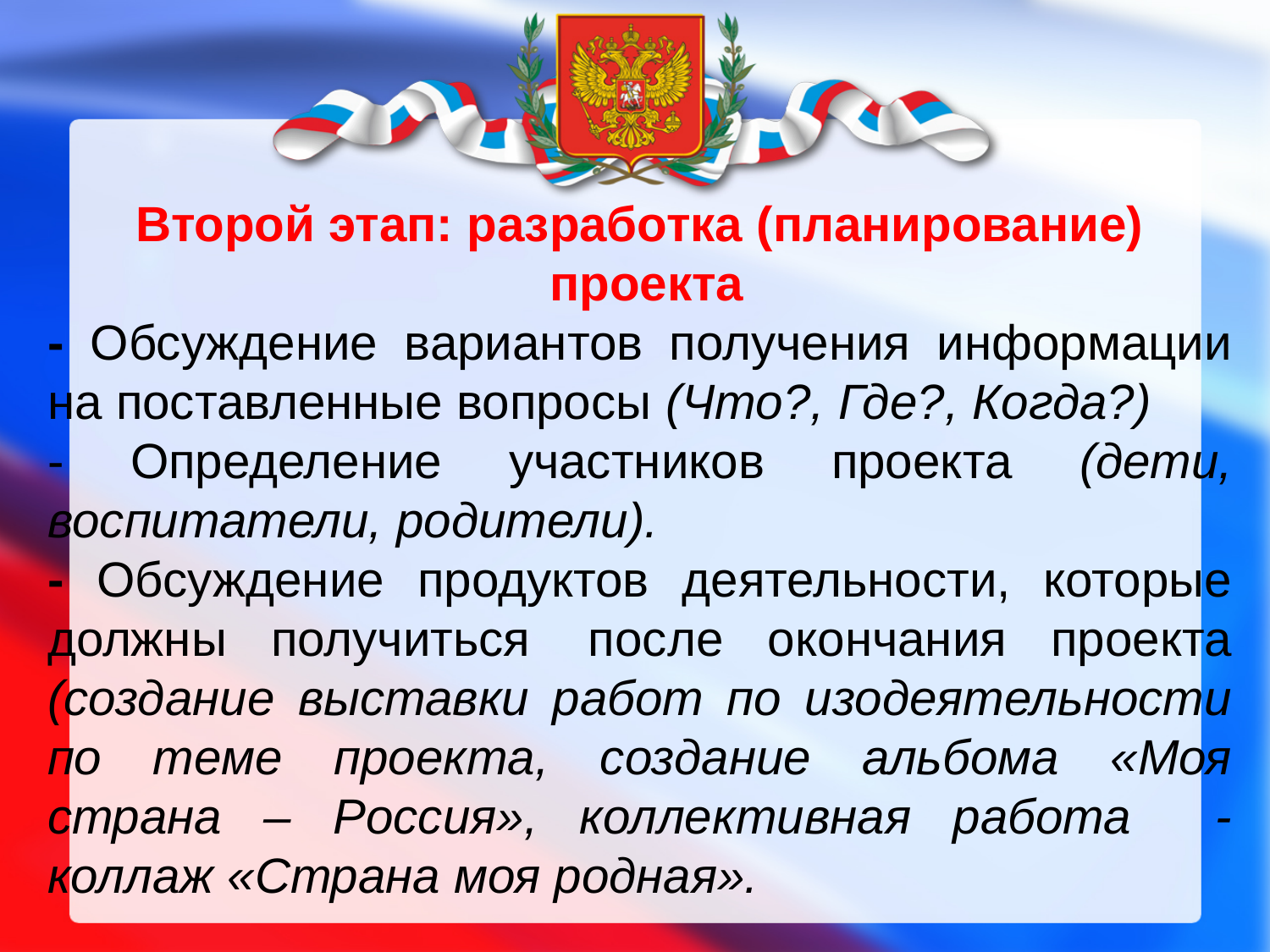

Второй этап: разработка (планирование)  проекта
- Обсуждение вариантов получения информации на поставленные вопросы (Что?, Где?, Когда?)
- Определение участников проекта (дети, воспитатели, родители).
- Обсуждение продуктов деятельности, которые должны получиться  после окончания проекта (создание выставки работ по изодеятельности по теме проекта, создание альбома «Моя страна – Россия», коллективная работа  - коллаж «Страна моя родная».